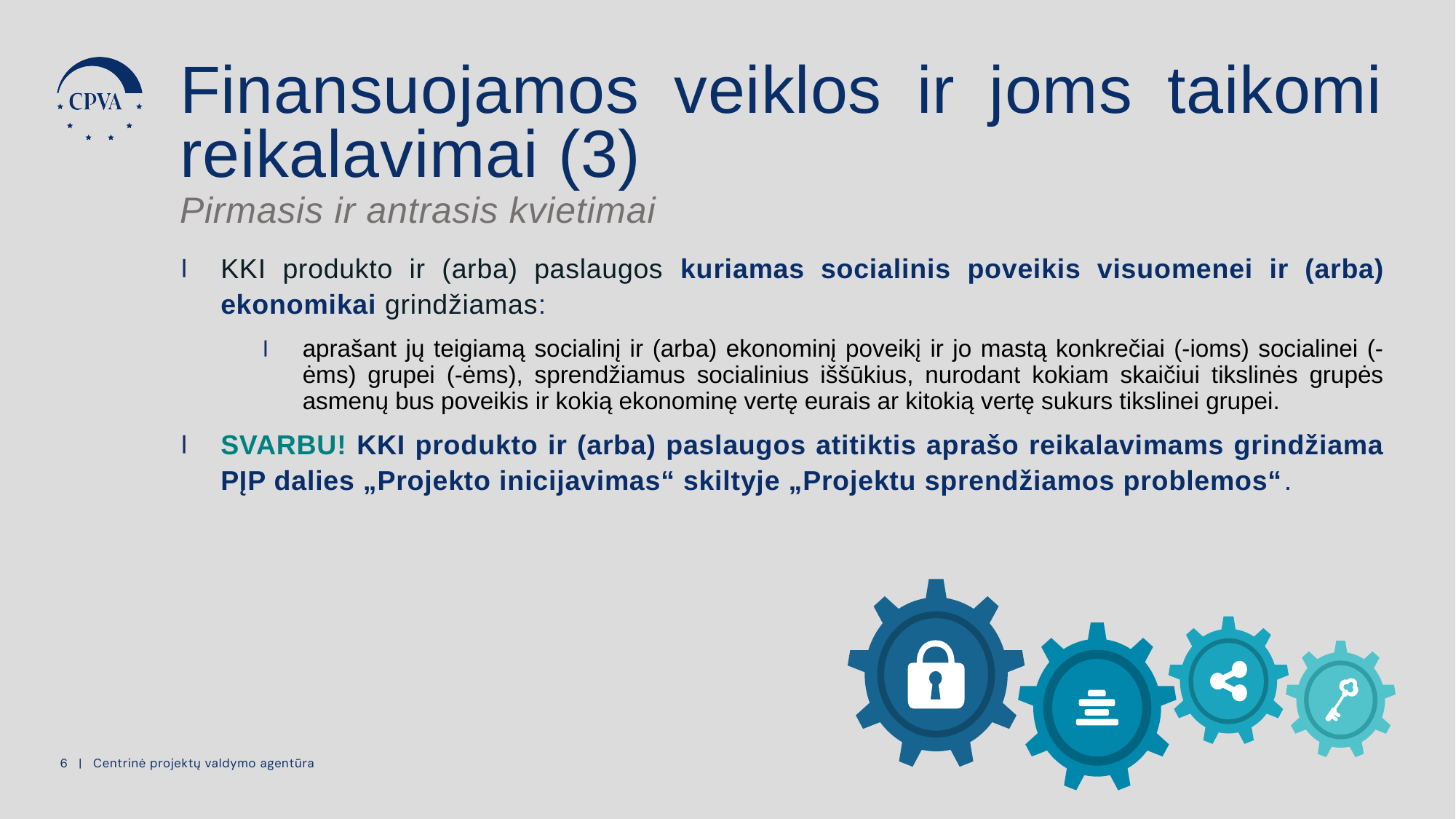

Finansuojamos veiklos ir joms taikomi reikalavimai (3)
Pirmasis ir antrasis kvietimai
KKI produkto ir (arba) paslaugos kuriamas socialinis poveikis visuomenei ir (arba) ekonomikai grindžiamas:
aprašant jų teigiamą socialinį ir (arba) ekonominį poveikį ir jo mastą konkrečiai (-ioms) socialinei (-ėms) grupei (-ėms), sprendžiamus socialinius iššūkius, nurodant kokiam skaičiui tikslinės grupės asmenų bus poveikis ir kokią ekonominę vertę eurais ar kitokią vertę sukurs tikslinei grupei.
SVARBU! KKI produkto ir (arba) paslaugos atitiktis aprašo reikalavimams grindžiama PĮP dalies „Projekto inicijavimas“ skiltyje „Projektu sprendžiamos problemos“.

6   |   Centrinė projektų valdymo agentūra